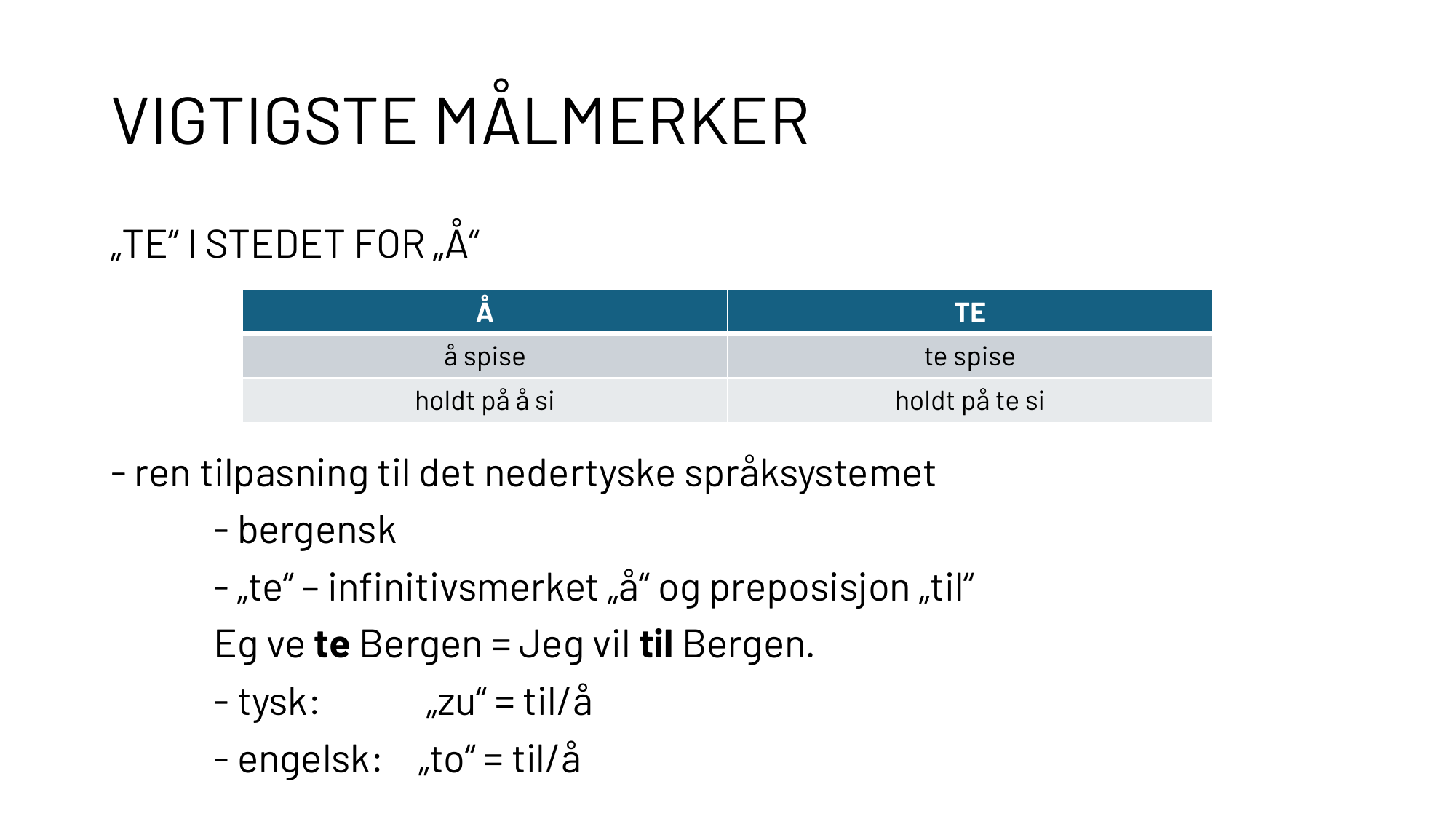

# VIGTIGSTE MÅLMERKER
„TE“ I STEDET FOR „Å“

- ren tilpasning til det nedertyske språksystemet
	- bergensk
		- „te“ – infinitivsmerket „å“ og preposisjon „til“
		Eg ve te Bergen = Jeg vil til Bergen.
	- tysk:		 „zu“ = til/å
	- engelsk: 	„to“ = til/å
| Å | TE |
| --- | --- |
| å spise | te spise |
| holdt på å si | holdt på te si |